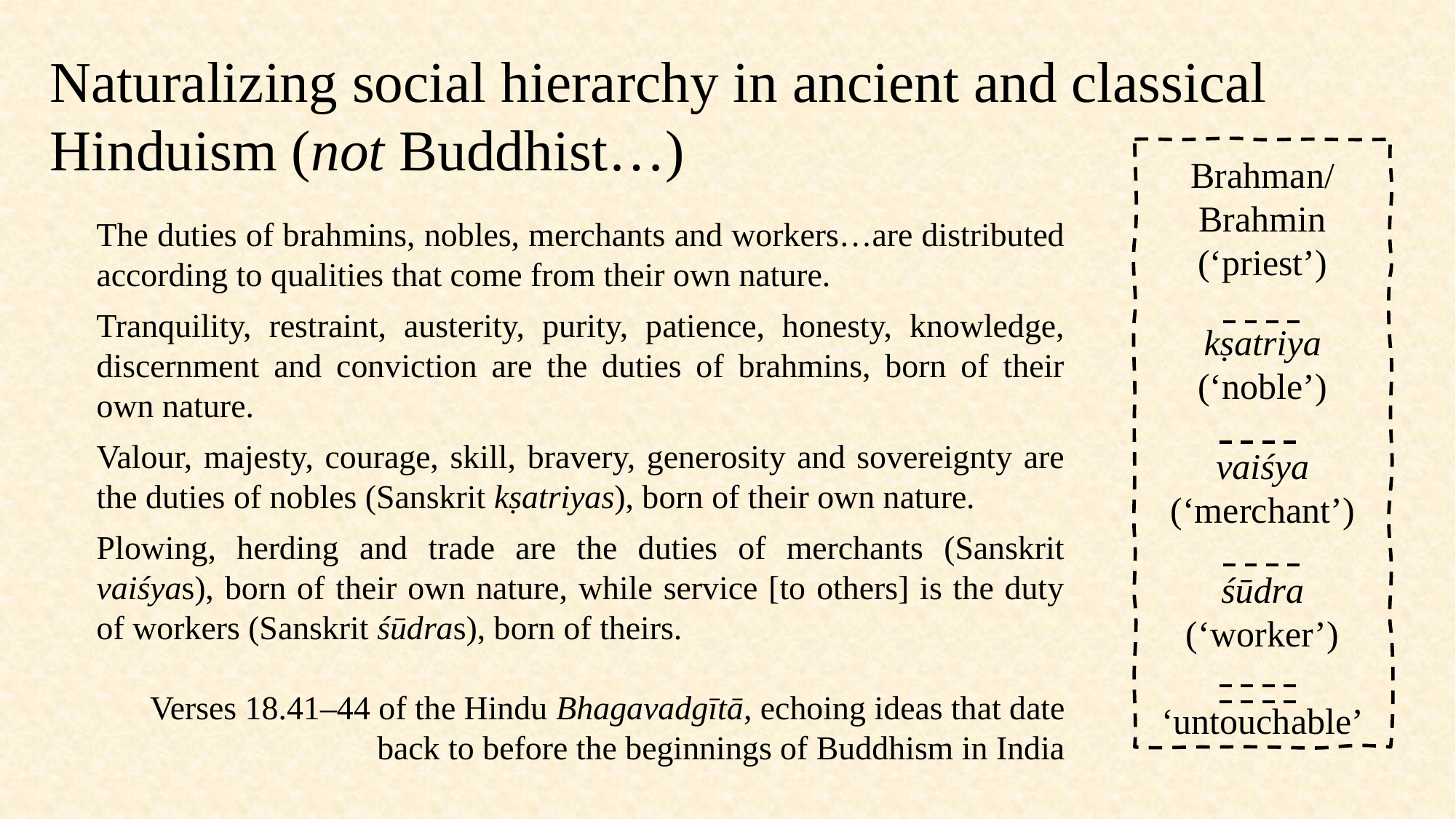

Naturalizing social hierarchy in ancient and classical Hinduism (not Buddhist…)

Brahman/
Brahmin
(‘priest’)

kṣatriya
(‘noble’)

vaiśya
(‘merchant’)

śūdra
(‘worker’)

‘untouchable’
The duties of brahmins, nobles, merchants and workers…are distributed according to qualities that come from their own nature.

Tranquility, restraint, austerity, purity, patience, honesty, knowledge, discernment and conviction are the duties of brahmins, born of their own nature.

Valour, majesty, courage, skill, bravery, generosity and sovereignty are the duties of nobles (Sanskrit kṣatriyas), born of their own nature.

Plowing, herding and trade are the duties of merchants (Sanskrit vaiśyas), born of their own nature, while service [to others] is the duty of workers (Sanskrit śūdras), born of theirs.

Verses 18.41–44 of the Hindu Bhagavadgītā, echoing ideas that date back to before the beginnings of Buddhism in India